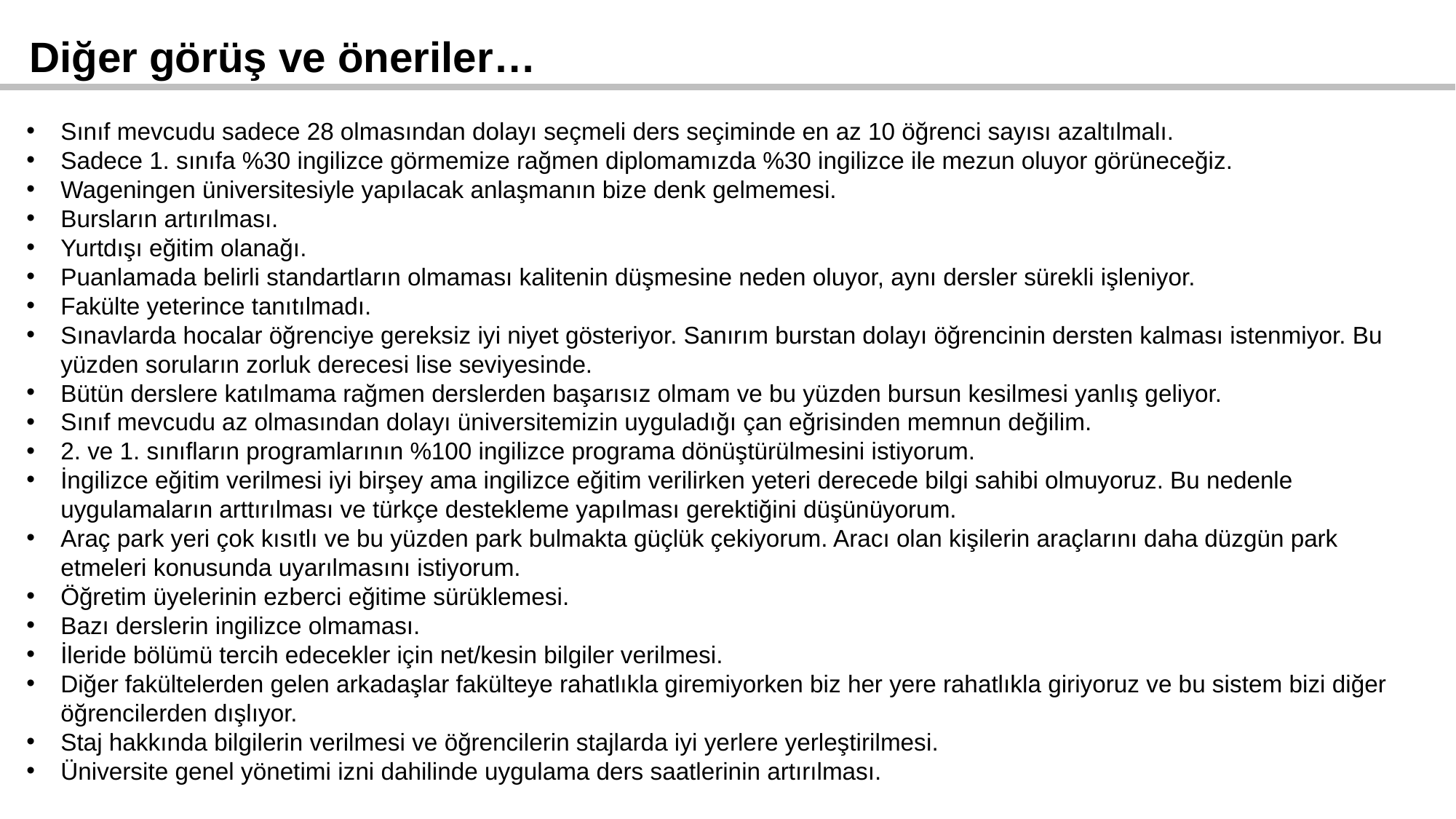

Diğer görüş ve öneriler…
Sınıf mevcudu sadece 28 olmasından dolayı seçmeli ders seçiminde en az 10 öğrenci sayısı azaltılmalı.
Sadece 1. sınıfa %30 ingilizce görmemize rağmen diplomamızda %30 ingilizce ile mezun oluyor görüneceğiz.
Wageningen üniversitesiyle yapılacak anlaşmanın bize denk gelmemesi.
Bursların artırılması.
Yurtdışı eğitim olanağı.
Puanlamada belirli standartların olmaması kalitenin düşmesine neden oluyor, aynı dersler sürekli işleniyor.
Fakülte yeterince tanıtılmadı.
Sınavlarda hocalar öğrenciye gereksiz iyi niyet gösteriyor. Sanırım burstan dolayı öğrencinin dersten kalması istenmiyor. Bu yüzden soruların zorluk derecesi lise seviyesinde.
Bütün derslere katılmama rağmen derslerden başarısız olmam ve bu yüzden bursun kesilmesi yanlış geliyor.
Sınıf mevcudu az olmasından dolayı üniversitemizin uyguladığı çan eğrisinden memnun değilim.
2. ve 1. sınıfların programlarının %100 ingilizce programa dönüştürülmesini istiyorum.
İngilizce eğitim verilmesi iyi birşey ama ingilizce eğitim verilirken yeteri derecede bilgi sahibi olmuyoruz. Bu nedenle uygulamaların arttırılması ve türkçe destekleme yapılması gerektiğini düşünüyorum.
Araç park yeri çok kısıtlı ve bu yüzden park bulmakta güçlük çekiyorum. Aracı olan kişilerin araçlarını daha düzgün park etmeleri konusunda uyarılmasını istiyorum.
Öğretim üyelerinin ezberci eğitime sürüklemesi.
Bazı derslerin ingilizce olmaması.
İleride bölümü tercih edecekler için net/kesin bilgiler verilmesi.
Diğer fakültelerden gelen arkadaşlar fakülteye rahatlıkla giremiyorken biz her yere rahatlıkla giriyoruz ve bu sistem bizi diğer öğrencilerden dışlıyor.
Staj hakkında bilgilerin verilmesi ve öğrencilerin stajlarda iyi yerlere yerleştirilmesi.
Üniversite genel yönetimi izni dahilinde uygulama ders saatlerinin artırılması.